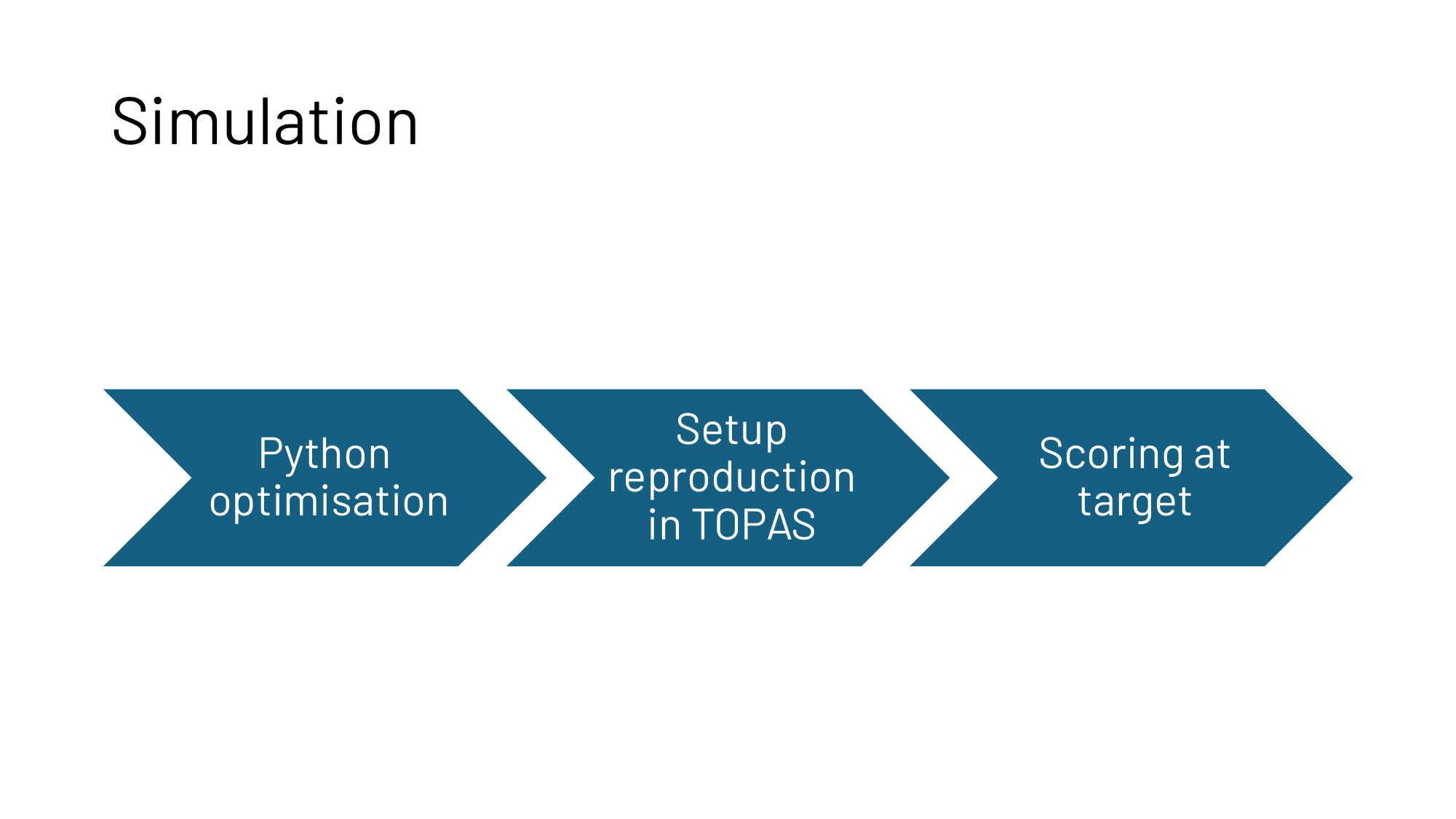

# Simulation
Python
optimisation
Setup reproduction in TOPAS
Scoring at target